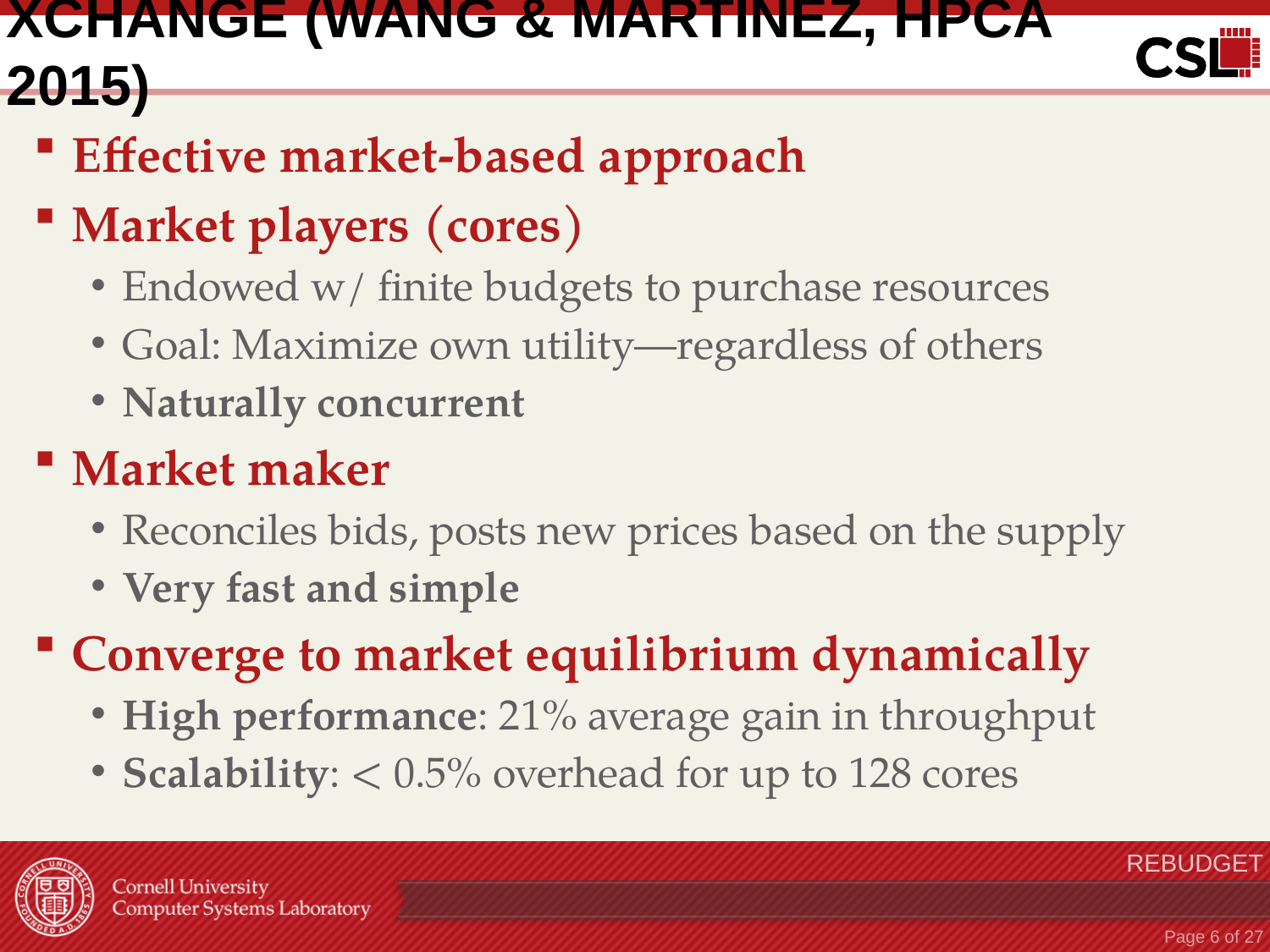

# XChange (Wang & Martínez, HPCA 2015)
Effective market-based approach
Market players (cores)
Endowed w/ finite budgets to purchase resources
Goal: Maximize own utility—regardless of others
Naturally concurrent
Market maker
Reconciles bids, posts new prices based on the supply
Very fast and simple
Converge to market equilibrium dynamically
High performance: 21% average gain in throughput
Scalability: < 0.5% overhead for up to 128 cores
rebudget
Page 6 of 27